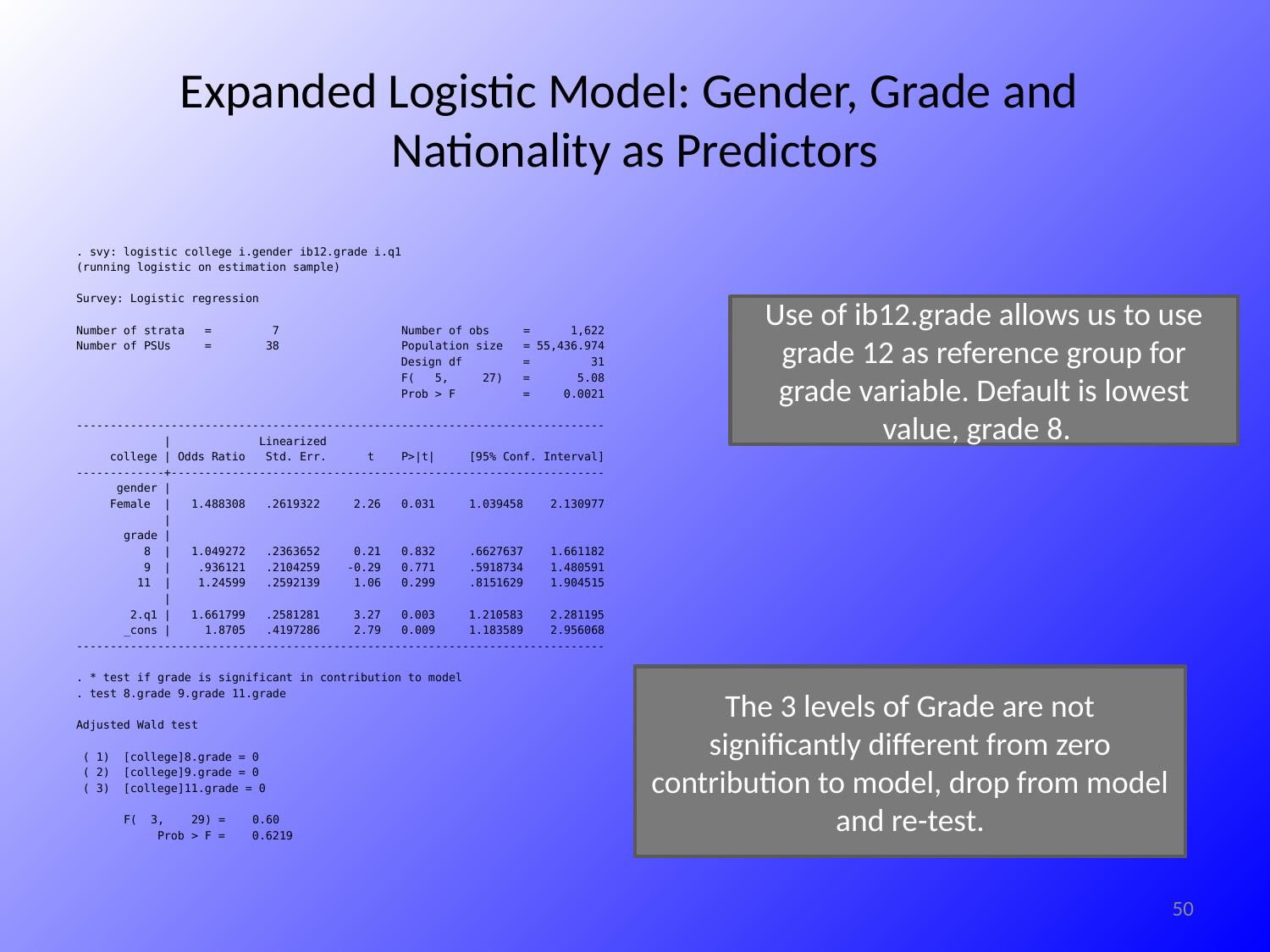

# Expanded Logistic Model: Gender, Grade and Nationality as Predictors

. svy: logistic college i.gender ib12.grade i.q1
(running logistic on estimation sample)

Survey: Logistic regression

Number of strata   =         7                  Number of obs     =      1,622
Number of PSUs     =        38                  Population size   = 55,436.974
                                                Design df         =         31
                                                F(   5,     27)   =       5.08
                                                Prob > F          =     0.0021

------------------------------------------------------------------------------
             |             Linearized
     college | Odds Ratio   Std. Err.      t    P>|t|     [95% Conf. Interval]
-------------+----------------------------------------------------------------
      gender |
     Female  |   1.488308   .2619322     2.26   0.031     1.039458    2.130977
             |
       grade |
          8  |   1.049272   .2363652     0.21   0.832     .6627637    1.661182
          9  |    .936121   .2104259    -0.29   0.771     .5918734    1.480591
         11  |    1.24599   .2592139     1.06   0.299     .8151629    1.904515
             |
        2.q1 |   1.661799   .2581281     3.27   0.003     1.210583    2.281195
       _cons |     1.8705   .4197286     2.79   0.009     1.183589    2.956068
------------------------------------------------------------------------------

. * test if grade is significant in contribution to model
. test 8.grade 9.grade 11.grade

Adjusted Wald test

 ( 1)  [college]8.grade = 0
 ( 2)  [college]9.grade = 0
 ( 3)  [college]11.grade = 0

       F(  3,    29) =    0.60
            Prob > F =    0.6219

Use of ib12.grade allows us to use grade 12 as reference group for grade variable. Default is lowest value, grade 8.
The 3 levels of Grade are not significantly different from zero contribution to model, drop from model and re-test.
50